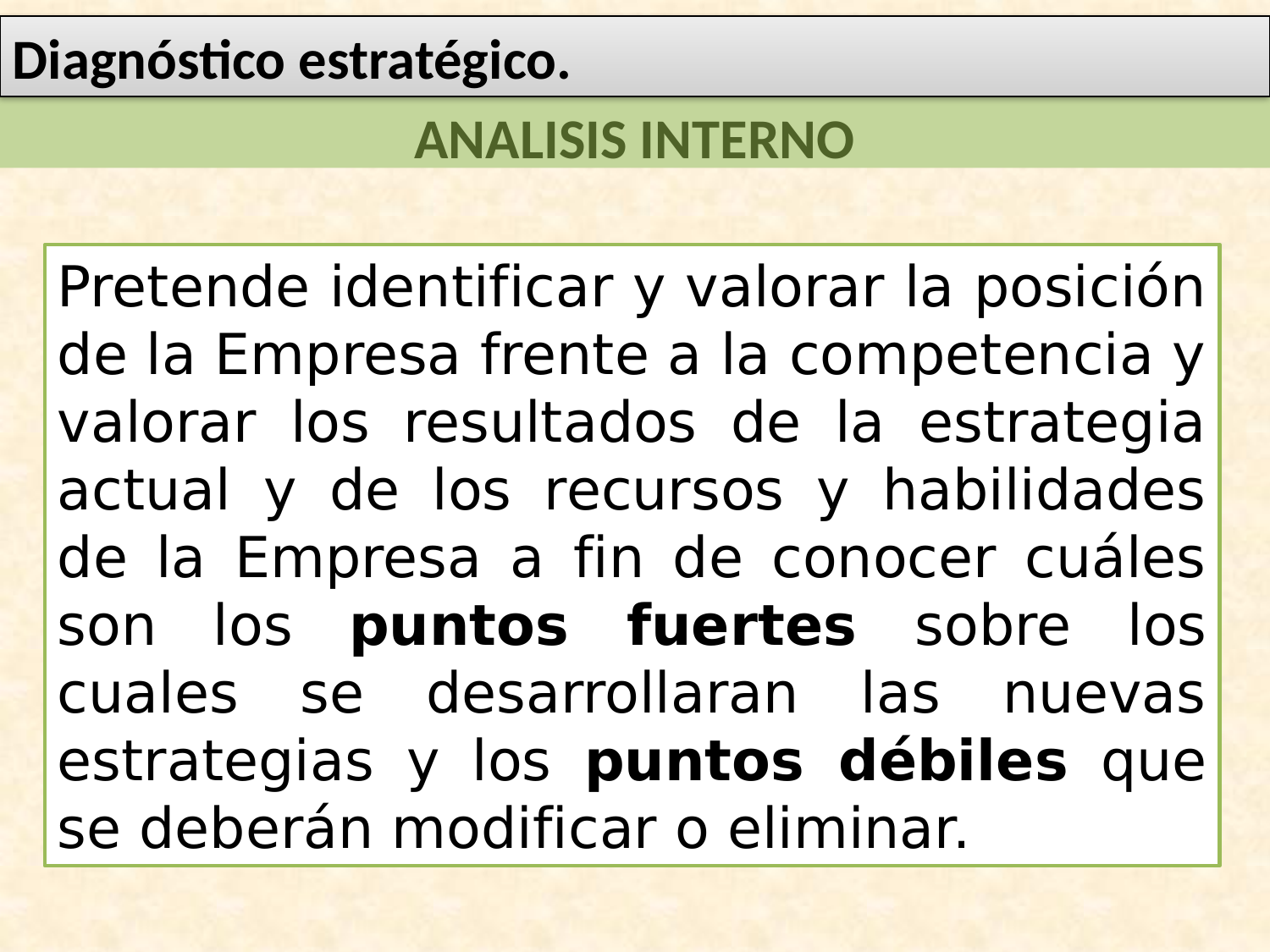

Diagnóstico estratégico.
ANALISIS INTERNO
Pretende identificar y valorar la posición de la Empresa frente a la competencia y valorar los resultados de la estrategia actual y de los recursos y habilidades de la Empresa a fin de conocer cuáles son los puntos fuertes sobre los cuales se desarrollaran las nuevas estrategias y los puntos débiles que se deberán modificar o eliminar.